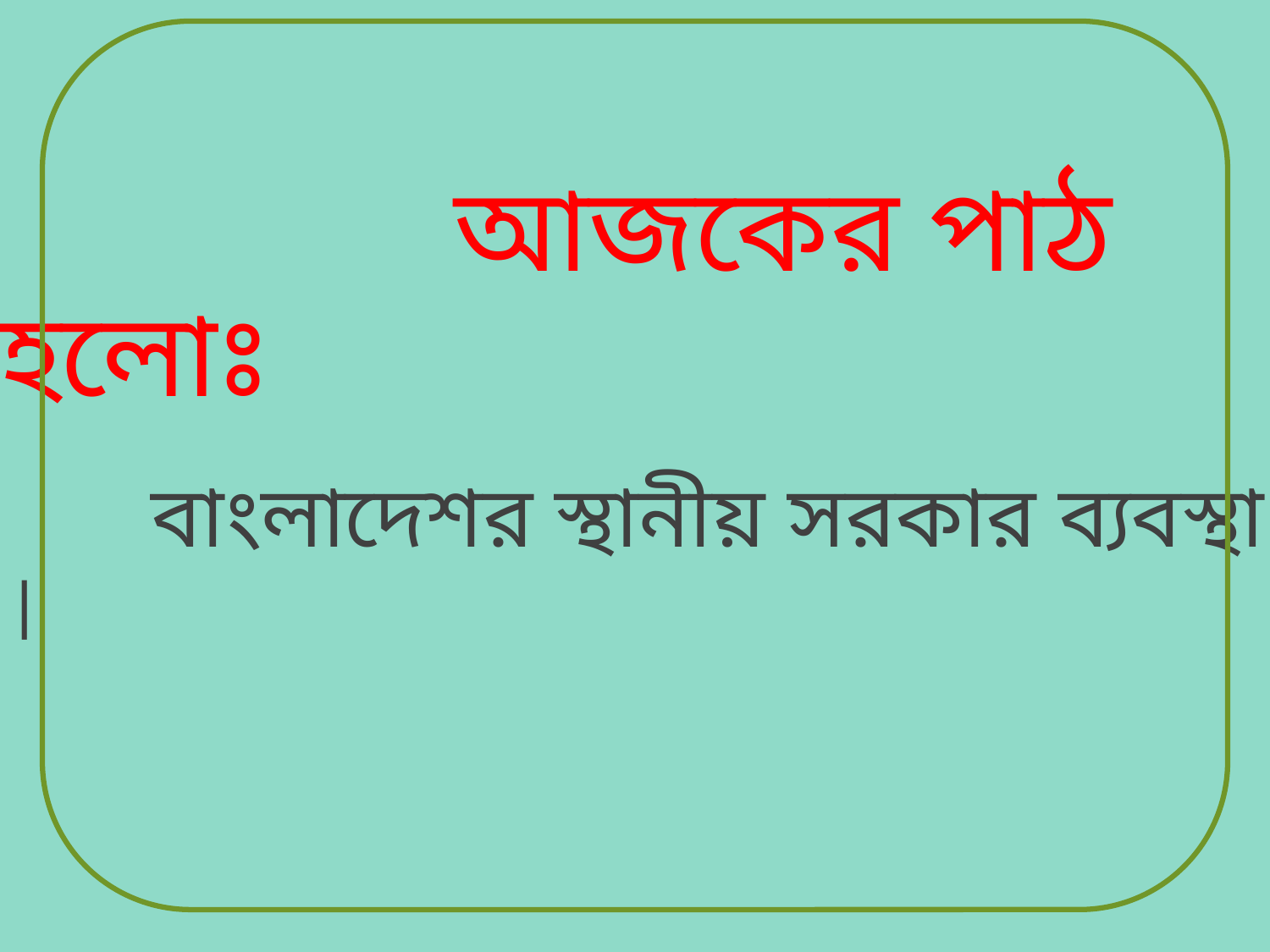

আজকের পাঠ হলোঃ
     বাংলাদেশর স্থানীয় সরকার ব্যবস্থা  |